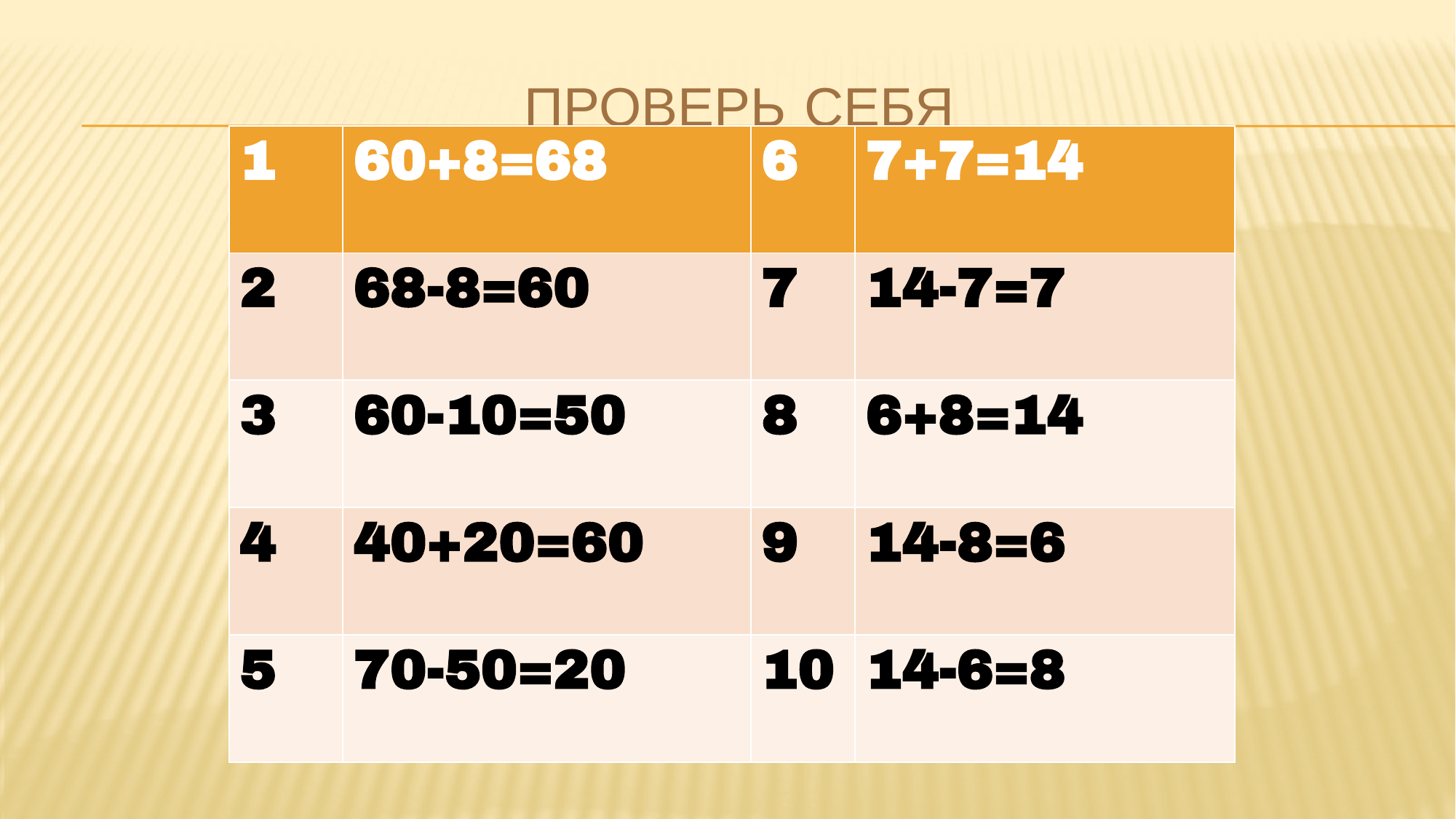

# Проверь себя
| 1 | 60+8=68 | 6 | 7+7=14 |
| --- | --- | --- | --- |
| 2 | 68-8=60 | 7 | 14-7=7 |
| 3 | 60-10=50 | 8 | 6+8=14 |
| 4 | 40+20=60 | 9 | 14-8=6 |
| 5 | 70-50=20 | 10 | 14-6=8 |